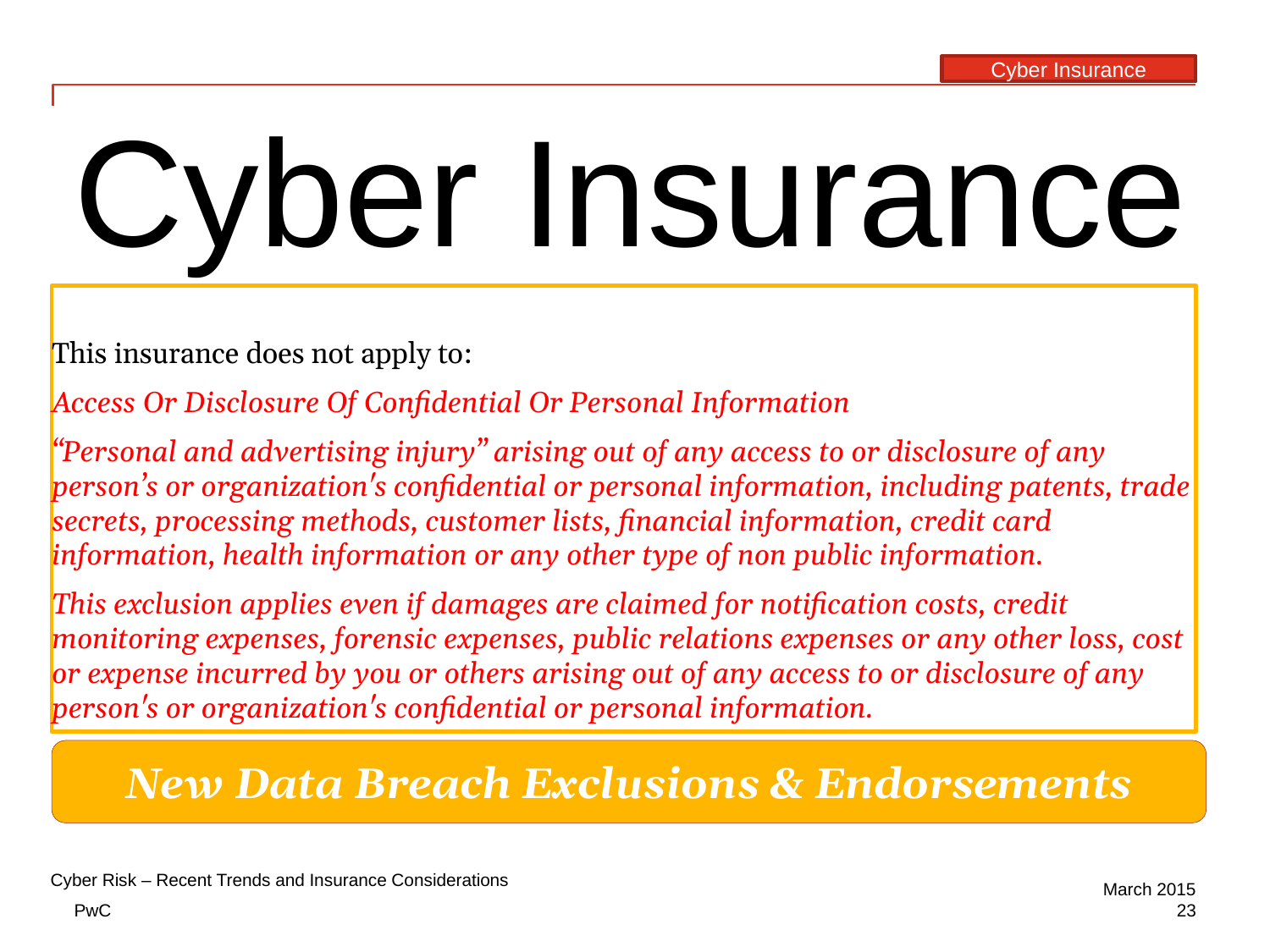

Cyber Insurance

# Cyber Insurance

This insurance does not apply to:
Access Or Disclosure Of Confidential Or Personal Information
“Personal and advertising injury” arising out of any access to or disclosure of any person’s or organization's confidential or personal information, including patents, trade secrets, processing methods, customer lists, financial information, credit card information, health information or any other type of non public information.
This exclusion applies even if damages are claimed for notification costs, credit monitoring expenses, forensic expenses, public relations expenses or any other loss, cost or expense incurred by you or others arising out of any access to or disclosure of any person's or organization's confidential or personal information.

New Data Breach Exclusions & Endorsements
Cyber Risk – Recent Trends and Insurance Considerations
March 2015
23